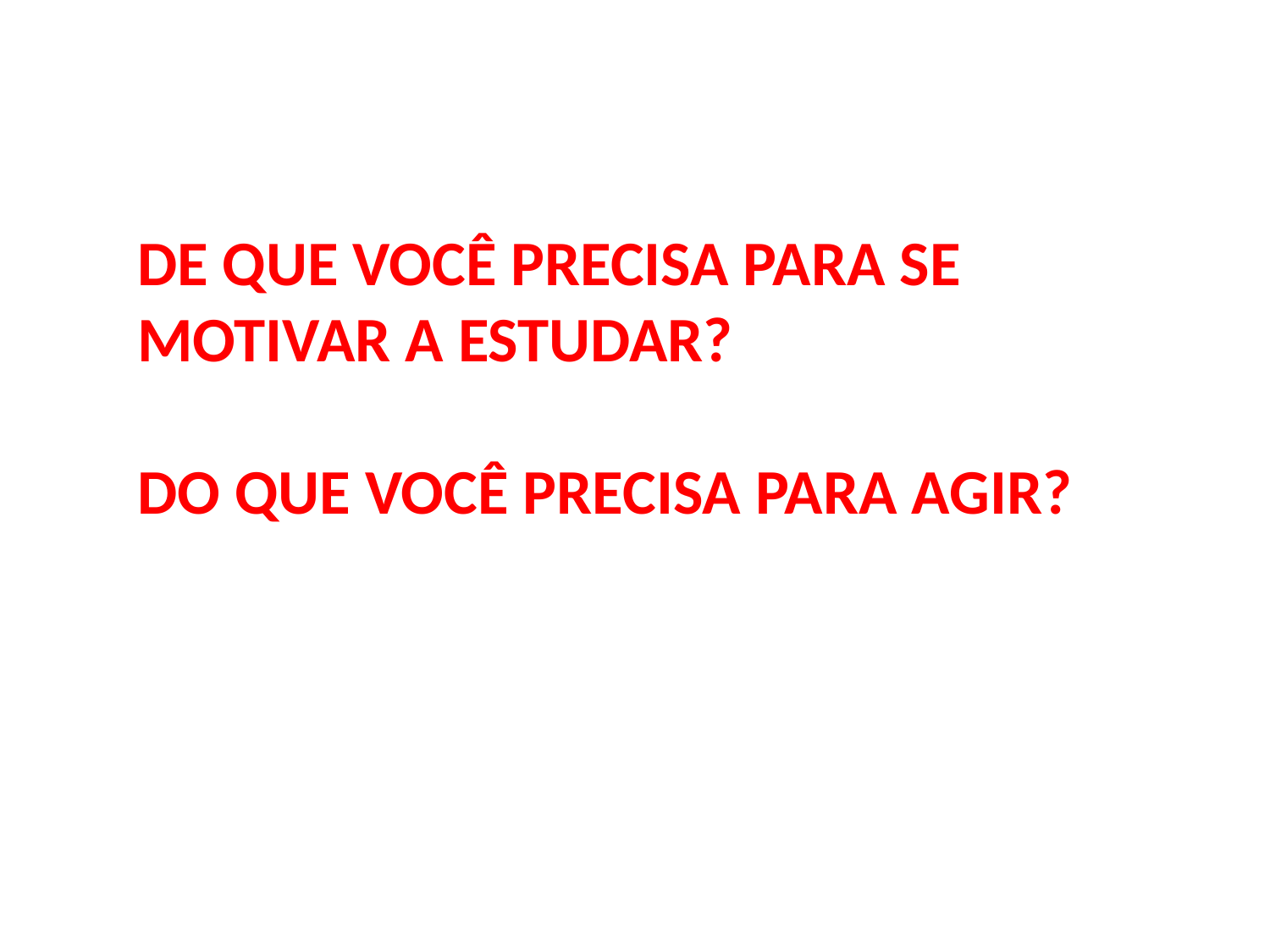

DE QUE VOCÊ PRECISA PARA SE MOTIVAR A ESTUDAR?

DO QUE VOCÊ PRECISA PARA AGIR?